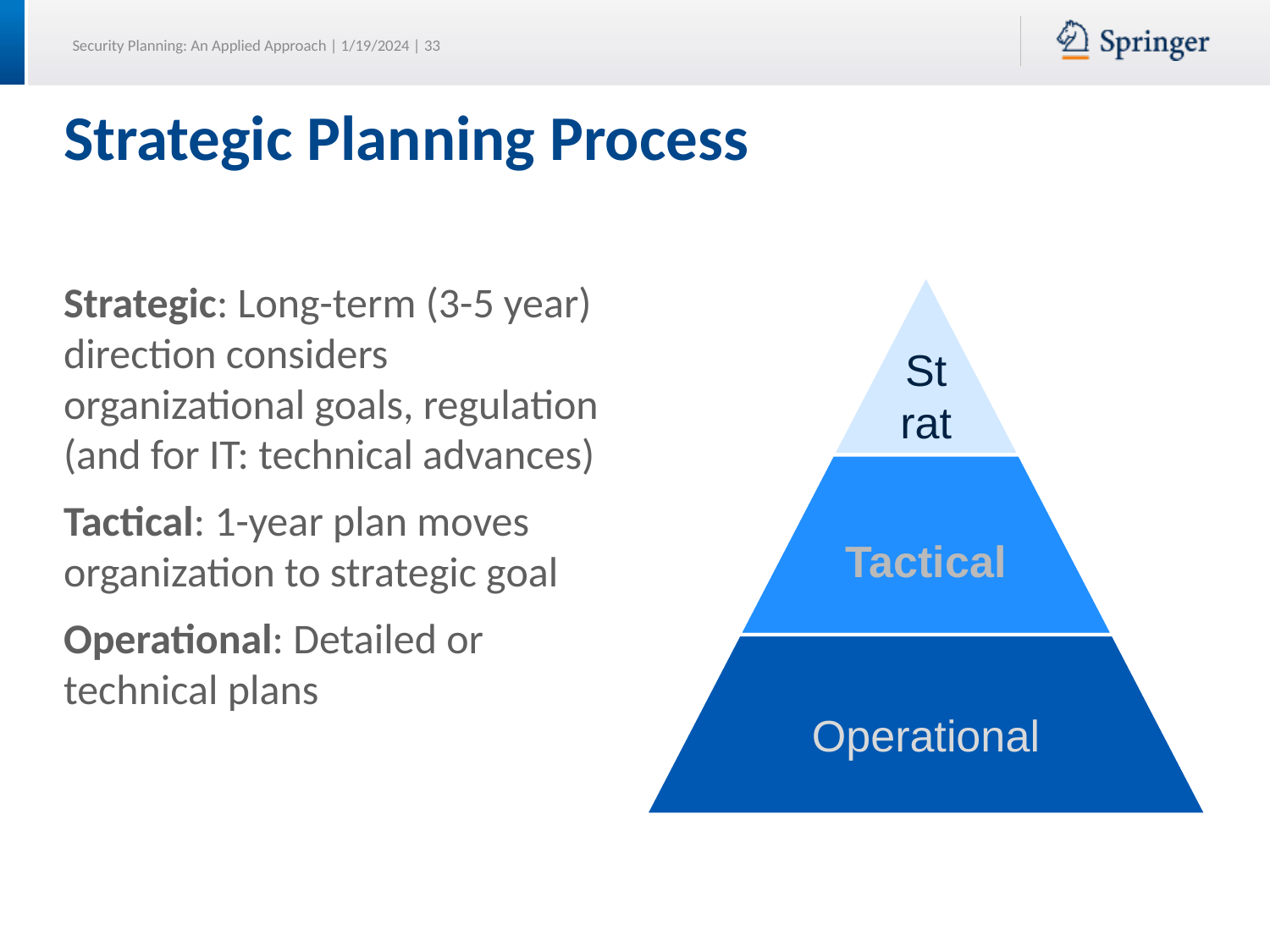

# Strategic Planning Process
Strategic: Long-term (3-5 year) direction considers organizational goals, regulation (and for IT: technical advances)
Tactical: 1-year plan moves organization to strategic goal
Operational: Detailed or technical plans

Strategic
Tactical
Operational